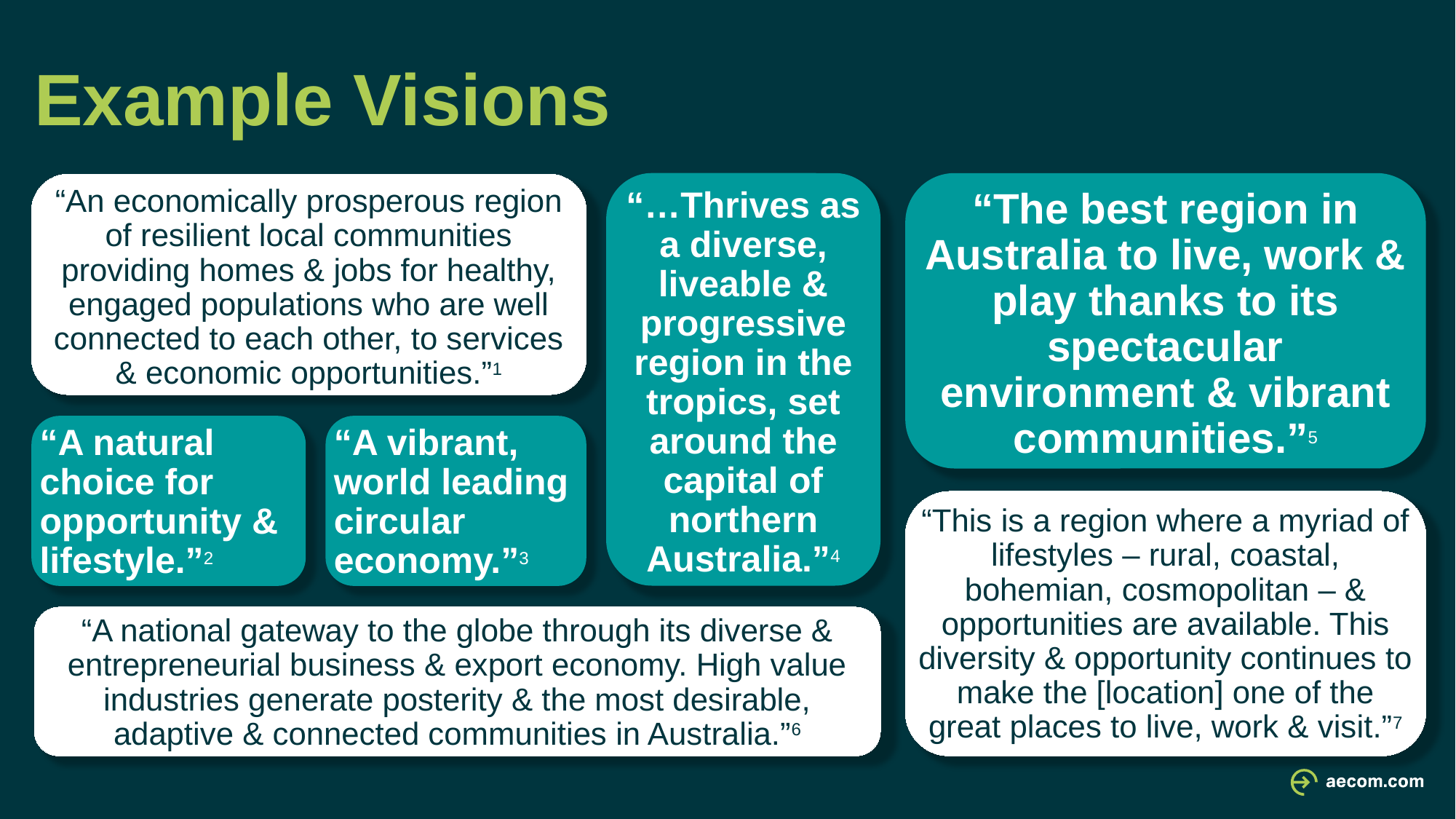

# Example Visions
“…Thrives as a diverse, liveable & progressive region in the tropics, set around the capital of northern Australia.”4
“The best region in Australia to live, work & play thanks to its spectacular environment & vibrant communities.”5
“An economically prosperous region of resilient local communities providing homes & jobs for healthy, engaged populations who are well connected to each other, to services & economic opportunities.”1
“A natural choice for opportunity & lifestyle.”2
“A vibrant, world leading circular economy.”3
“This is a region where a myriad of lifestyles – rural, coastal, bohemian, cosmopolitan – & opportunities are available. This diversity & opportunity continues to make the [location] one of the great places to live, work & visit.”7
“A national gateway to the globe through its diverse & entrepreneurial business & export economy. High value industries generate posterity & the most desirable, adaptive & connected communities in Australia.”6